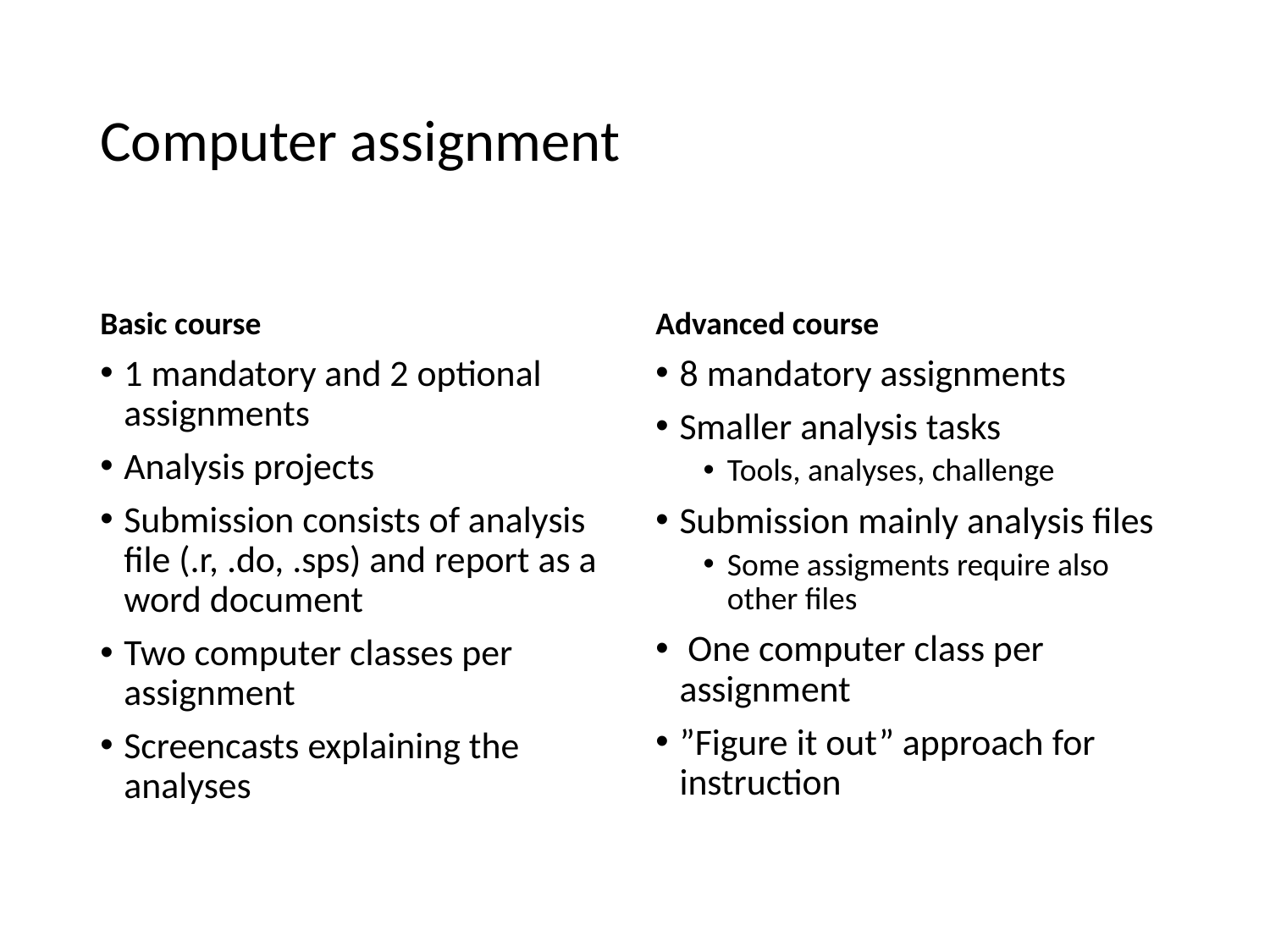

# Computer assignment
Basic course
Advanced course
1 mandatory and 2 optional assignments
Analysis projects
Submission consists of analysis file (.r, .do, .sps) and report as a word document
Two computer classes per assignment
Screencasts explaining the analyses

8 mandatory assignments
Smaller analysis tasks
Tools, analyses, challenge
Submission mainly analysis files
Some assigments require also other files
 One computer class per assignment
”Figure it out” approach for instruction